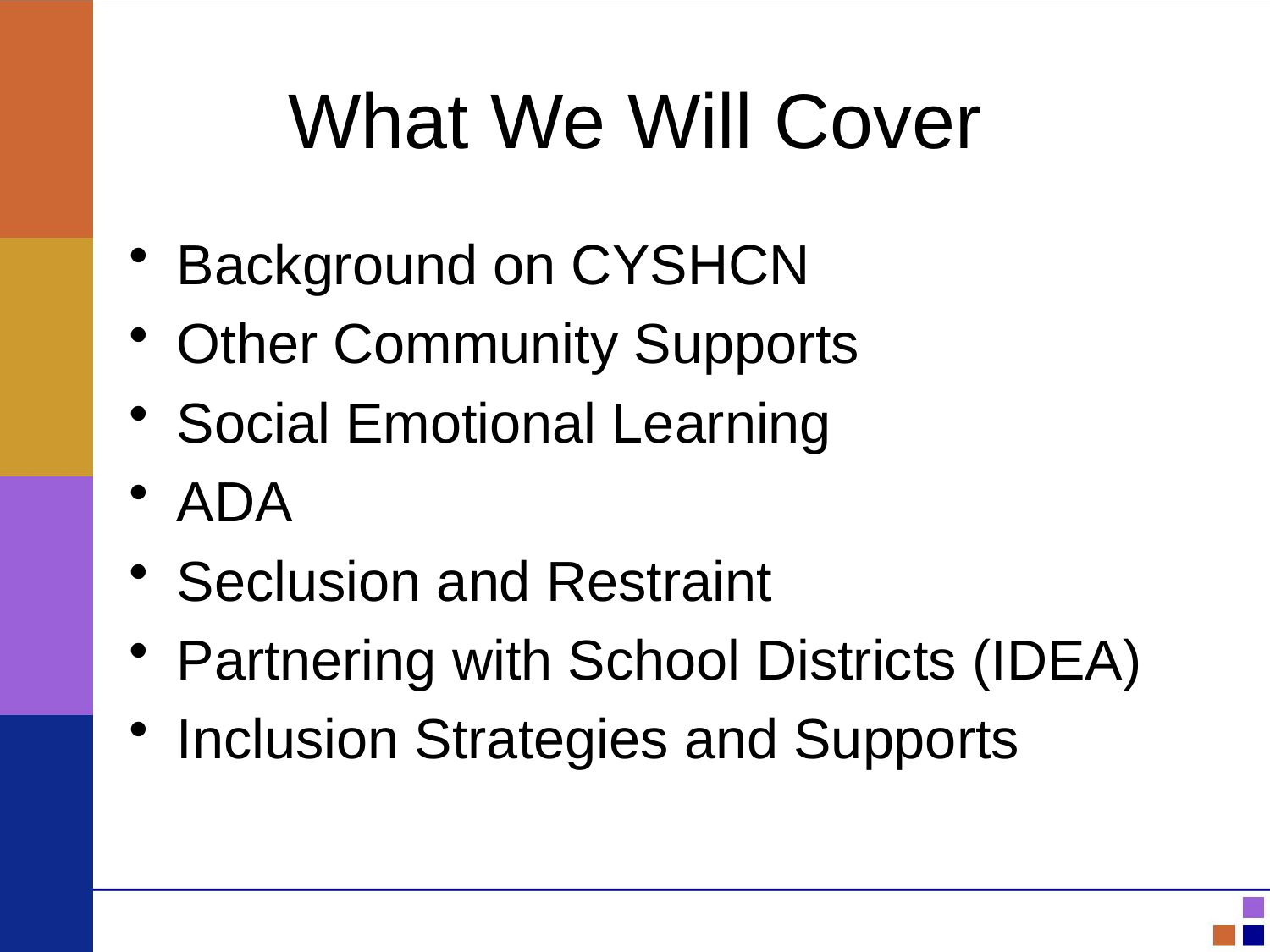

# What We Will Cover
Background on CYSHCN
Other Community Supports
Social Emotional Learning
ADA
Seclusion and Restraint
Partnering with School Districts (IDEA)
Inclusion Strategies and Supports